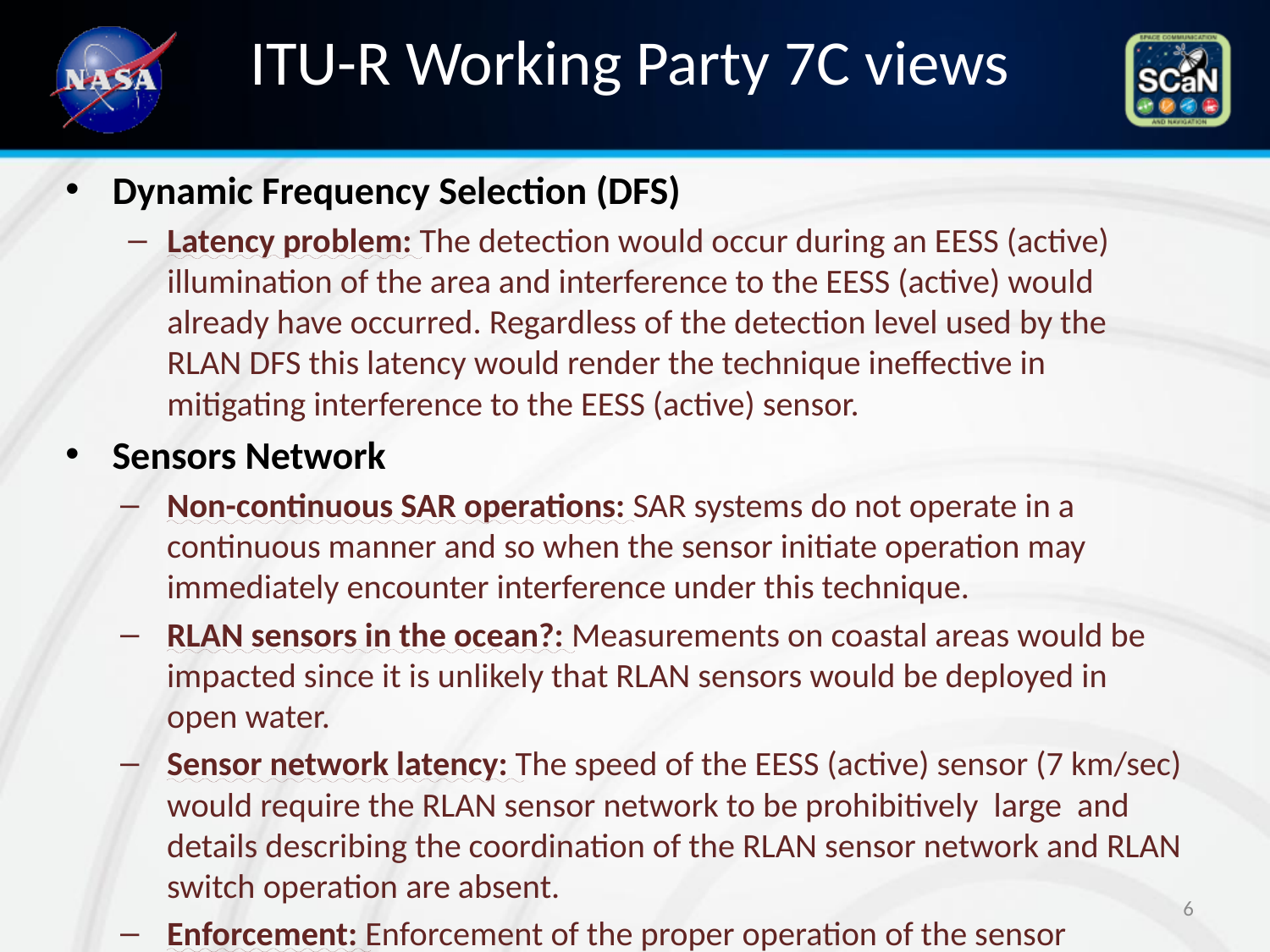

# ITU-R Working Party 7C views
Dynamic Frequency Selection (DFS)
Latency problem: The detection would occur during an EESS (active) illumination of the area and interference to the EESS (active) would already have occurred. Regardless of the detection level used by the RLAN DFS this latency would render the technique ineffective in mitigating interference to the EESS (active) sensor.
Sensors Network
Non-continuous SAR operations: SAR systems do not operate in a continuous manner and so when the sensor initiate operation may immediately encounter interference under this technique.
RLAN sensors in the ocean?: Measurements on coastal areas would be impacted since it is unlikely that RLAN sensors would be deployed in open water.
Sensor network latency: The speed of the EESS (active) sensor (7 km/sec) would require the RLAN sensor network to be prohibitively  large  and details describing the coordination of the RLAN sensor network and RLAN switch operation are absent.
Enforcement: Enforcement of the proper operation of the sensor network is also a concern.
6